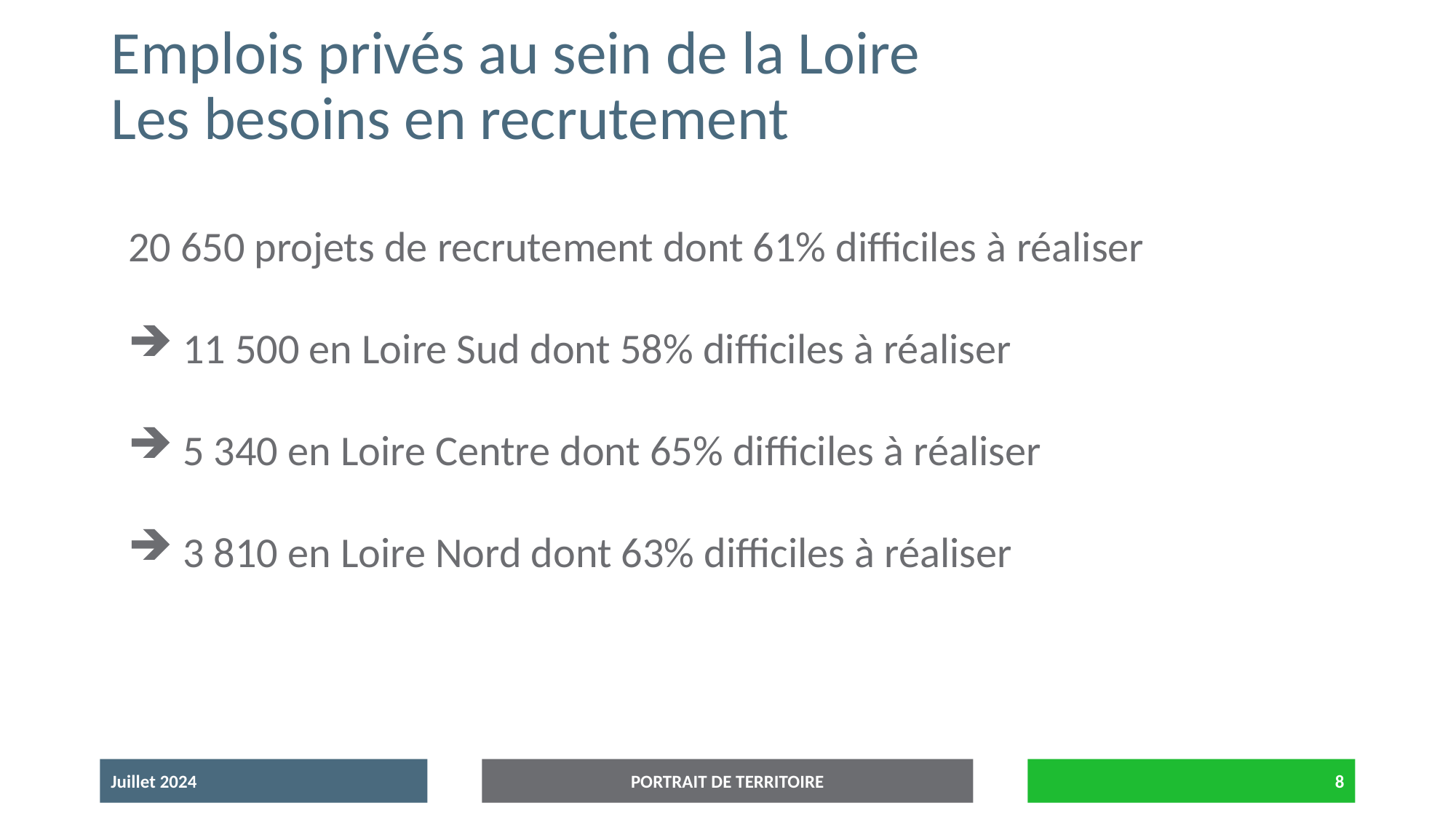

# Emplois privés au sein de la Loire Les besoins en recrutement
20 650 projets de recrutement dont 61% difficiles à réaliser

11 500 en Loire Sud dont 58% difficiles à réaliser

5 340 en Loire Centre dont 65% difficiles à réaliser

3 810 en Loire Nord dont 63% difficiles à réaliser
Juillet 2024
PORTRAIT DE TERRITOIRE
8